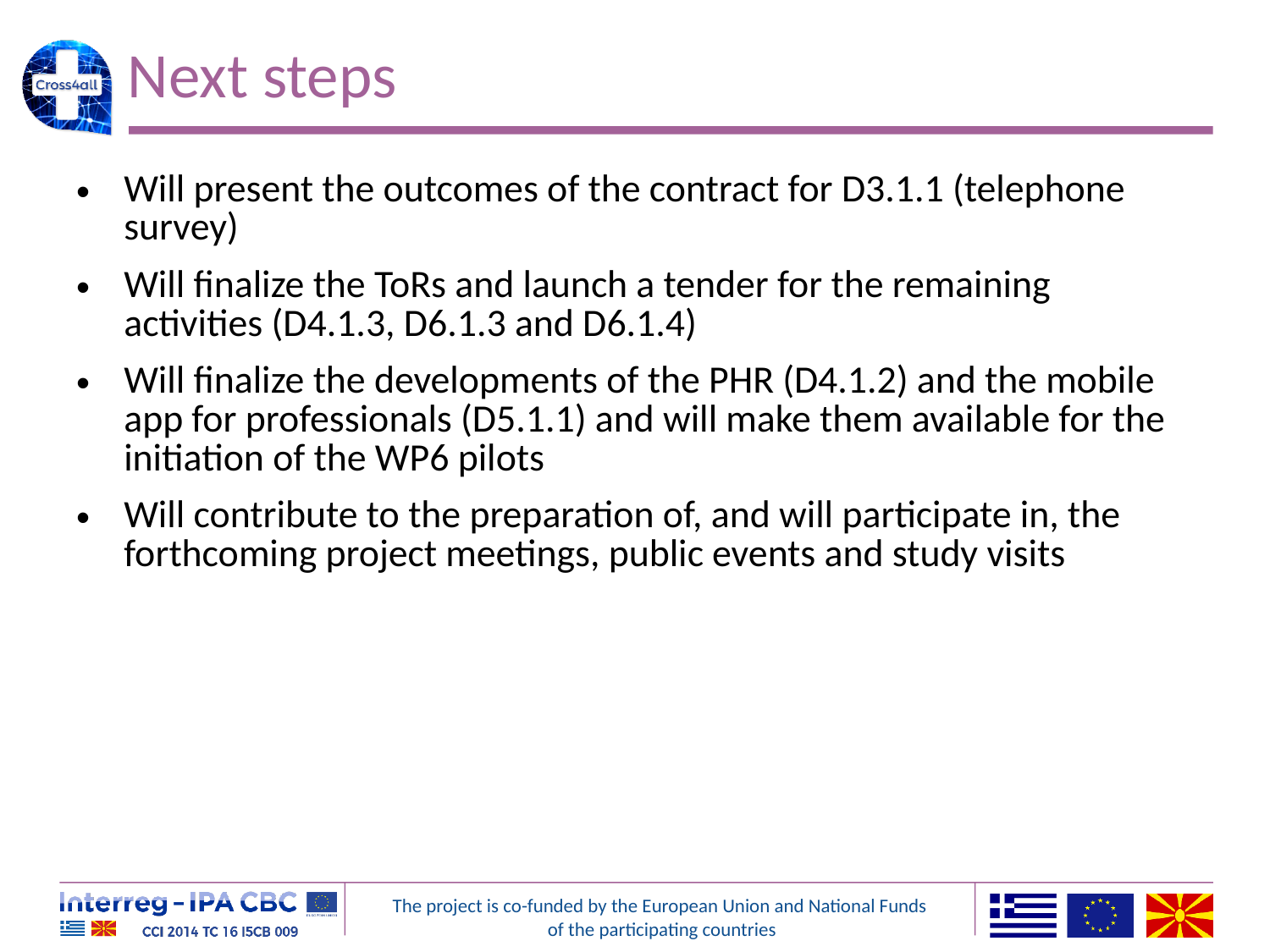

# Next steps
Will present the outcomes of the contract for D3.1.1 (telephone survey)
Will finalize the ToRs and launch a tender for the remaining activities (D4.1.3, D6.1.3 and D6.1.4)
Will finalize the developments of the PHR (D4.1.2) and the mobile app for professionals (D5.1.1) and will make them available for the initiation of the WP6 pilots
Will contribute to the preparation of, and will participate in, the forthcoming project meetings, public events and study visits